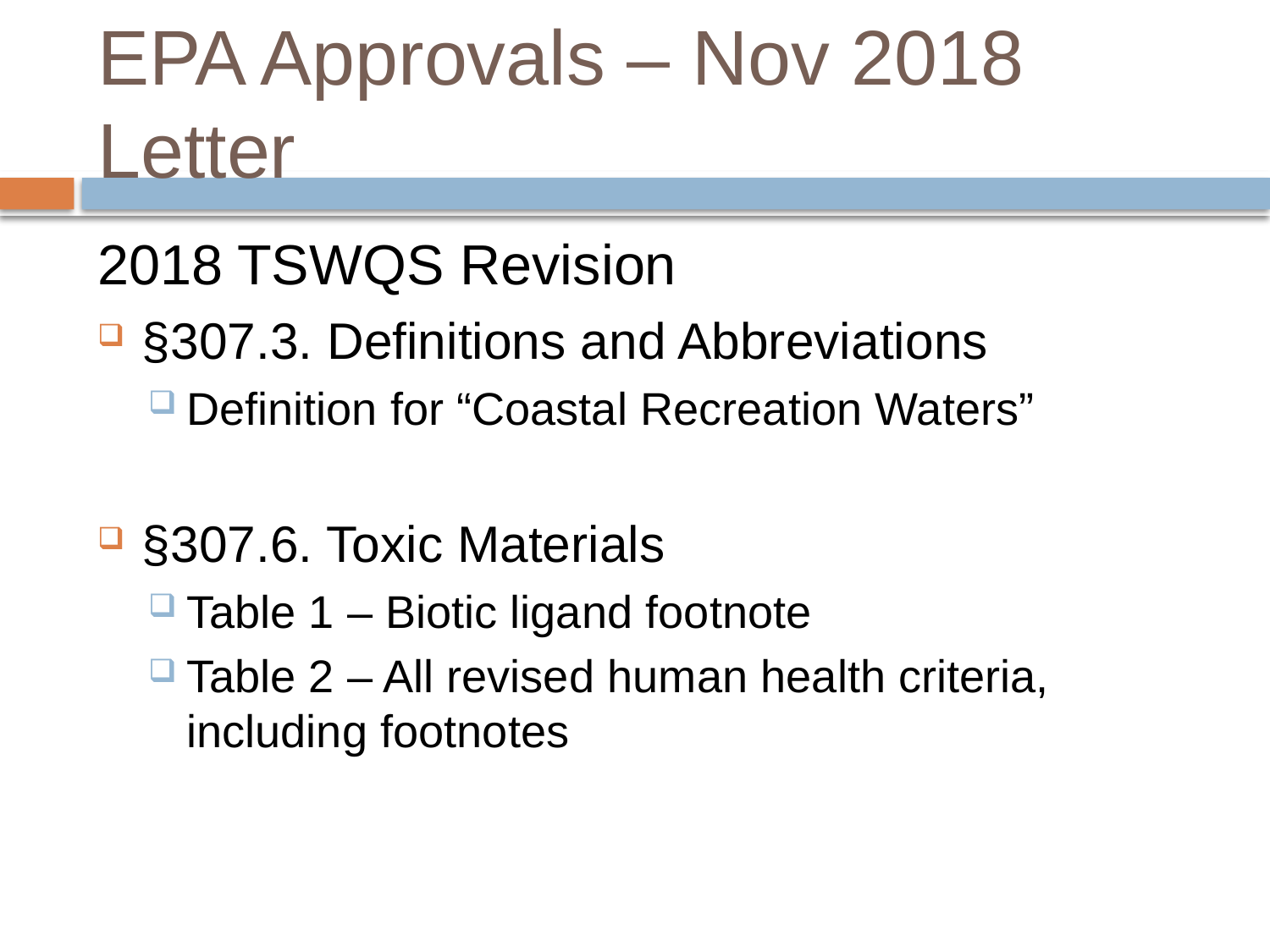

# EPA Approvals – Nov 2018 Letter
2018 TSWQS Revision
§307.3. Definitions and Abbreviations
Definition for “Coastal Recreation Waters”

§307.6. Toxic Materials
Table 1 – Biotic ligand footnote
Table 2 – All revised human health criteria, including footnotes